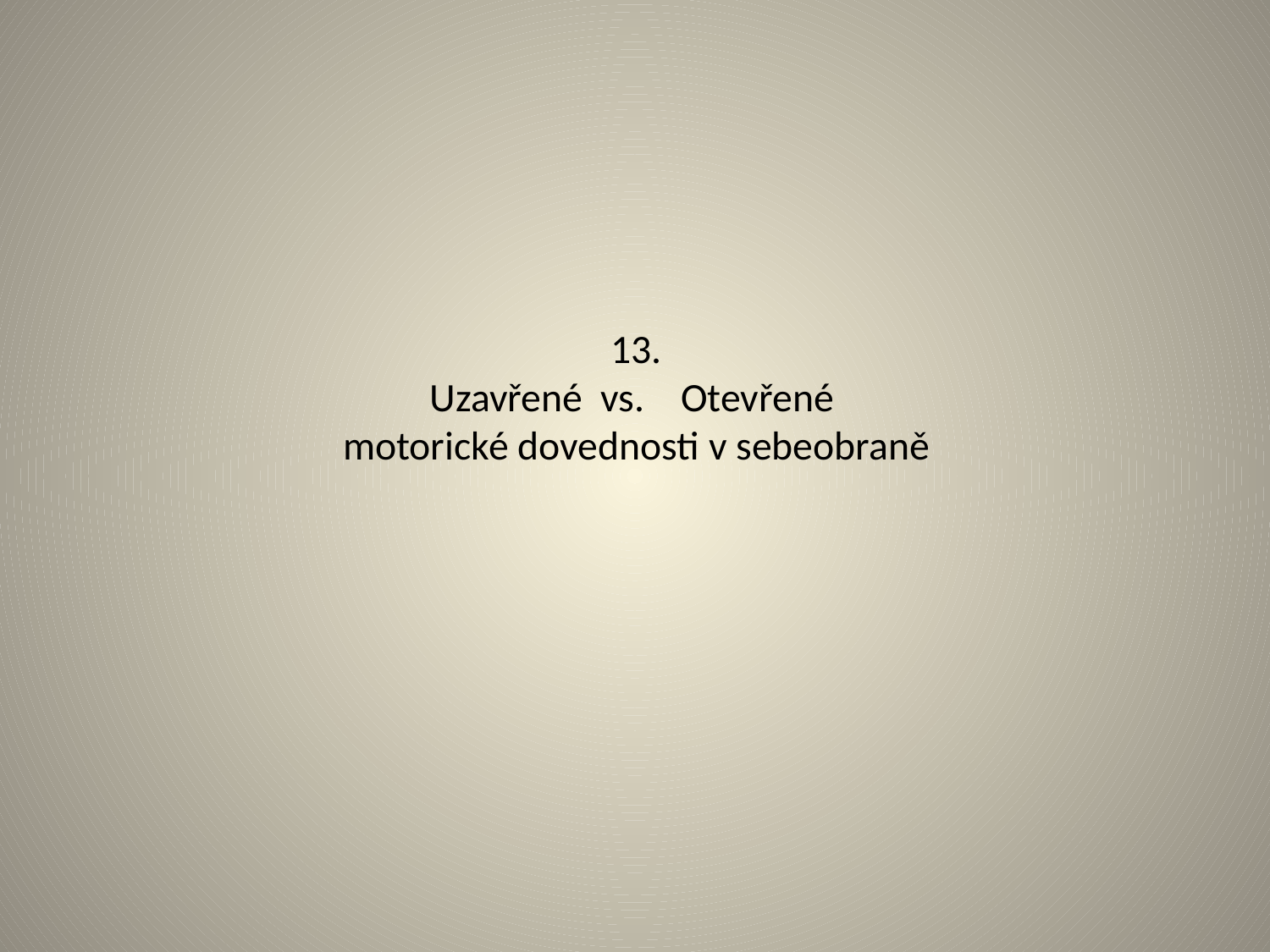

# 13. Uzavřené  vs.    Otevřené motorické dovednosti v sebeobraně